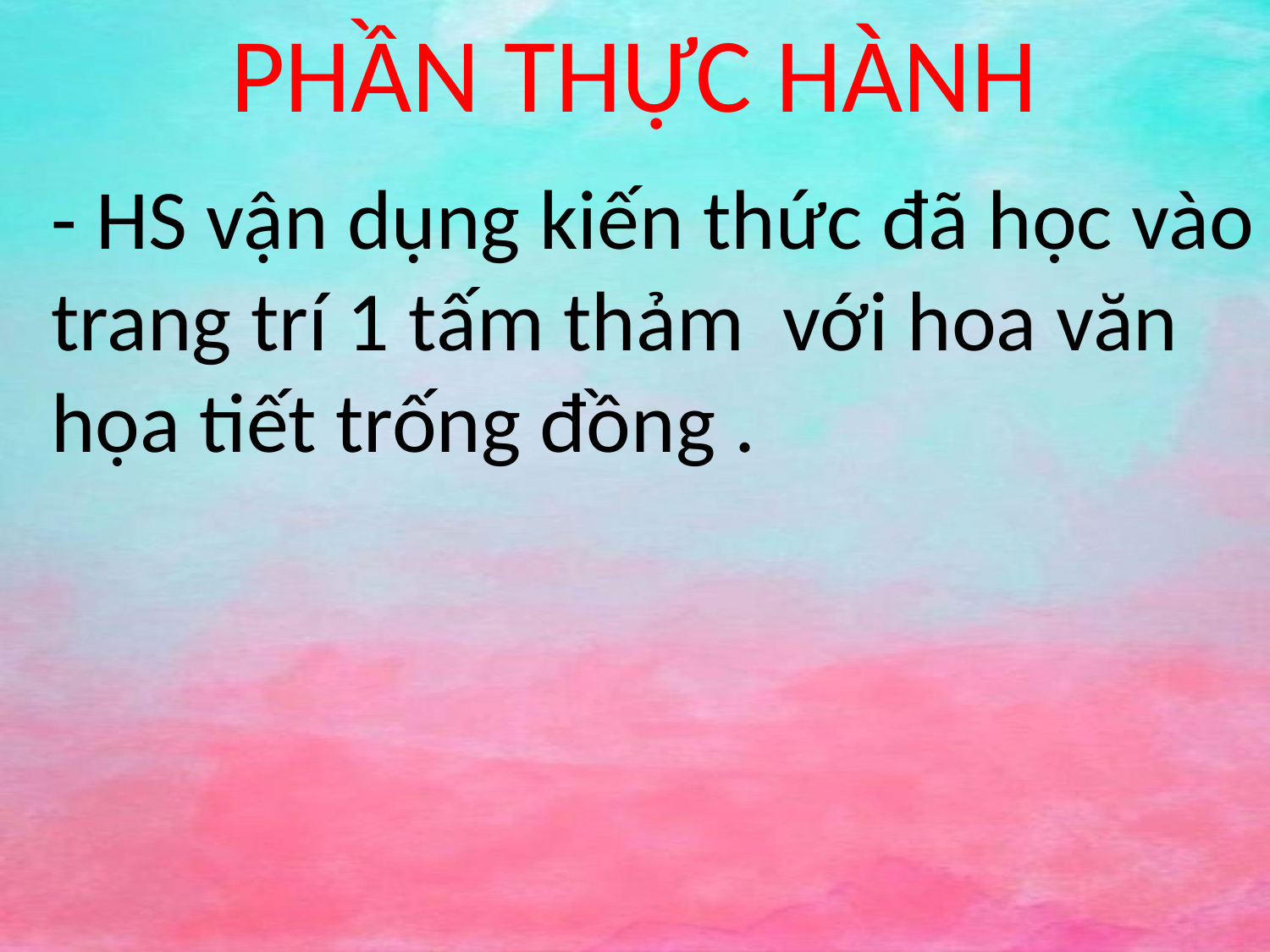

PHẦN THỰC HÀNH
- HS vận dụng kiến thức đã học vào
trang trí 1 tấm thảm  với hoa văn
họa tiết trống đồng .